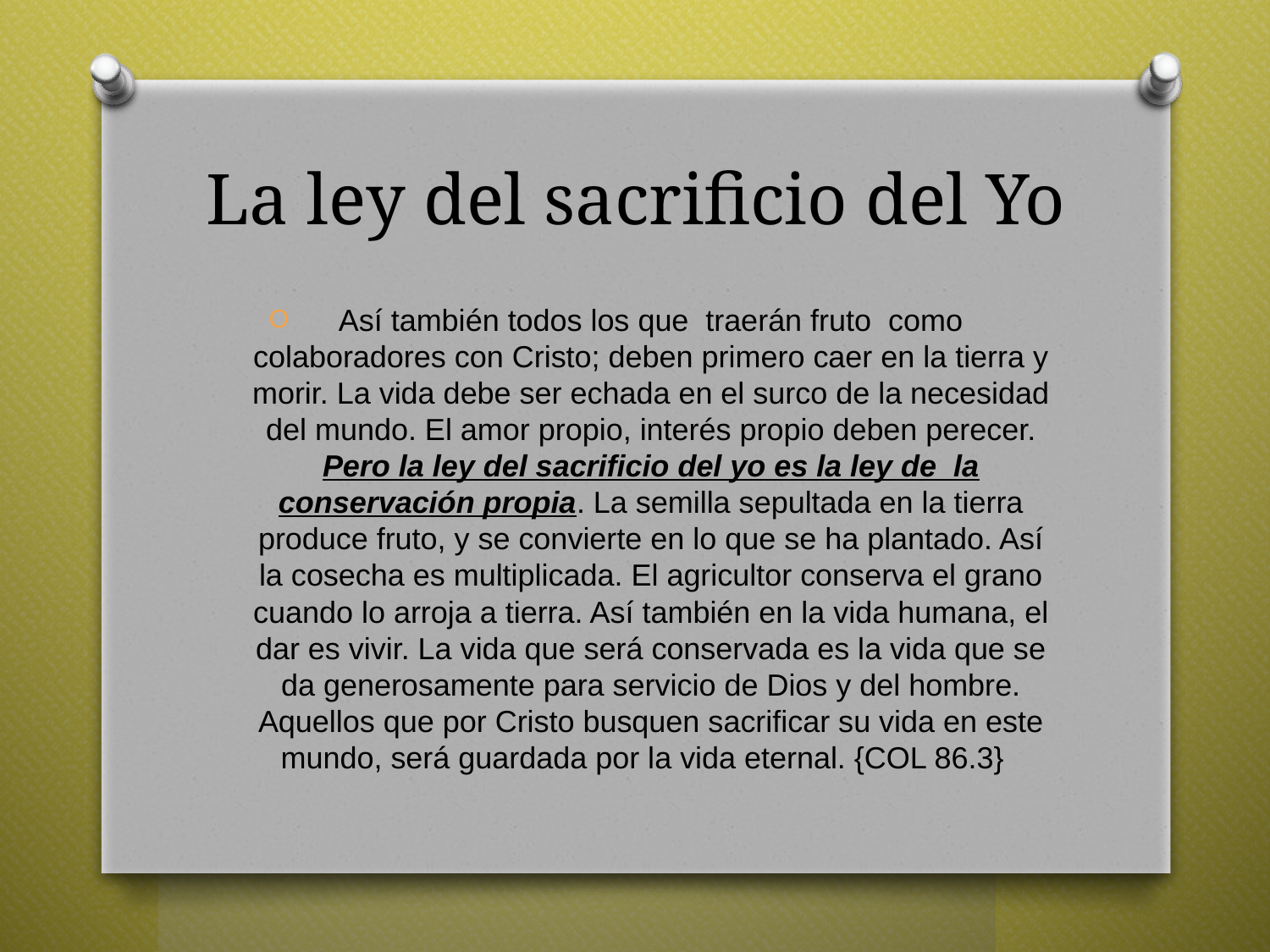

# La ley del sacrificio del Yo
Así también todos los que  traerán fruto  como colaboradores con Cristo; deben primero caer en la tierra y morir. La vida debe ser echada en el surco de la necesidad del mundo. El amor propio, interés propio deben perecer. Pero la ley del sacrificio del yo es la ley de  la conservación propia. La semilla sepultada en la tierra produce fruto, y se convierte en lo que se ha plantado. Así la cosecha es multiplicada. El agricultor conserva el grano cuando lo arroja a tierra. Así también en la vida humana, el dar es vivir. La vida que será conservada es la vida que se da generosamente para servicio de Dios y del hombre. Aquellos que por Cristo busquen sacrificar su vida en este mundo, será guardada por la vida eternal. {COL 86.3}